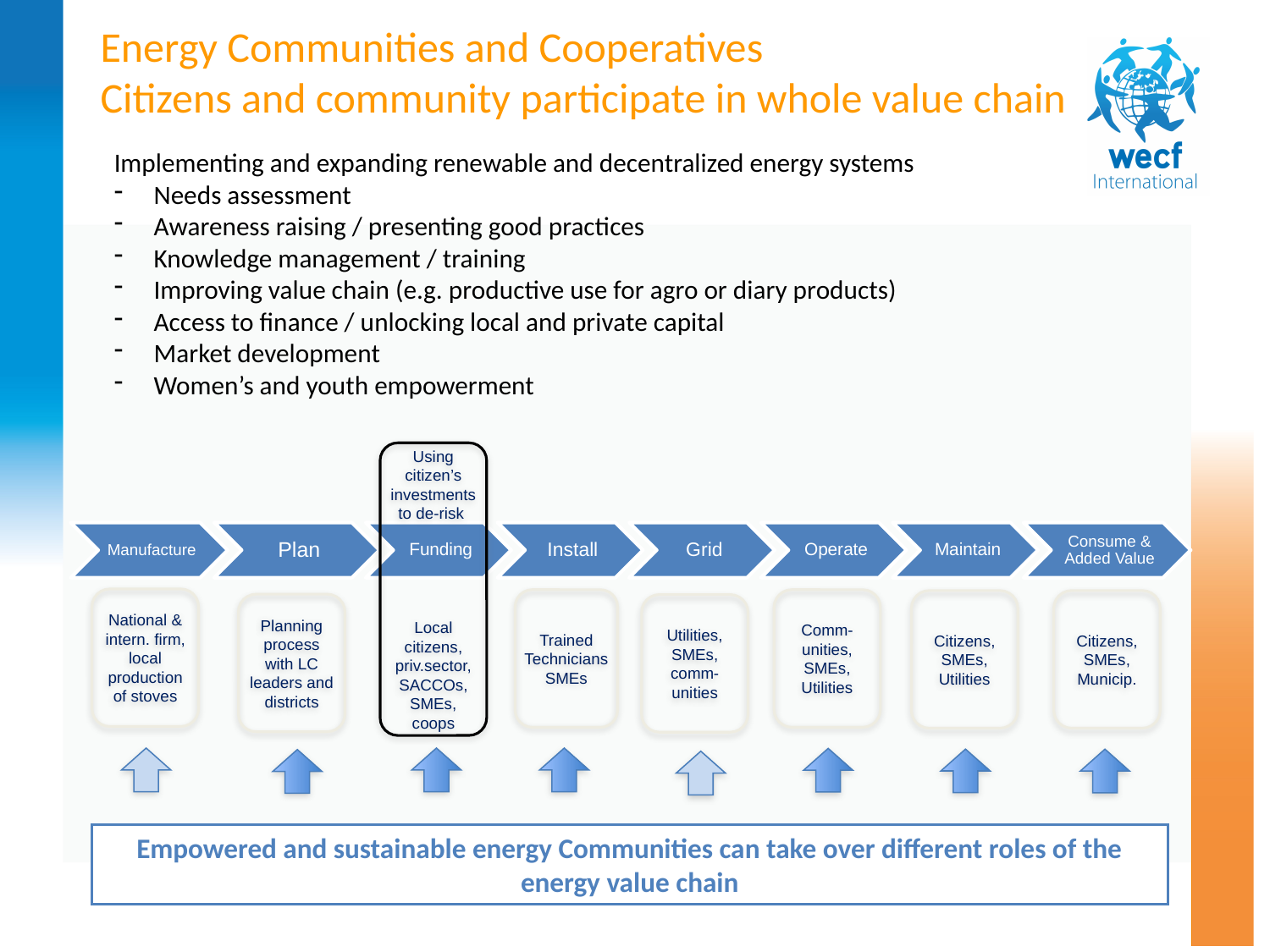

# Energy Communities and Cooperatives Citizens and community participate in whole value chain
Implementing and expanding renewable and decentralized energy systems
Needs assessment
Awareness raising / presenting good practices
Knowledge management / training
Improving value chain (e.g. productive use for agro or diary products)
Access to finance / unlocking local and private capital
Market development
Women’s and youth empowerment

Manufacture
Plan
Funding
Install
Grid
Operate
Maintain
Consume & Added Value
Using citizen’s investments to de-risk

Local citizens, priv.sector, SACCOs, SMEs, coops
National & intern. firm,
local production of stoves
Trained Technicians
SMEs
Comm-unities, SMEs, Utilities
Citizens, SMEs, Utilities
Citizens, SMEs, Municip.
Planning process with LC leaders and
districts
Utilities, SMEs, comm-unities

Empowered and sustainable energy Communities can take over different roles of the energy value chain